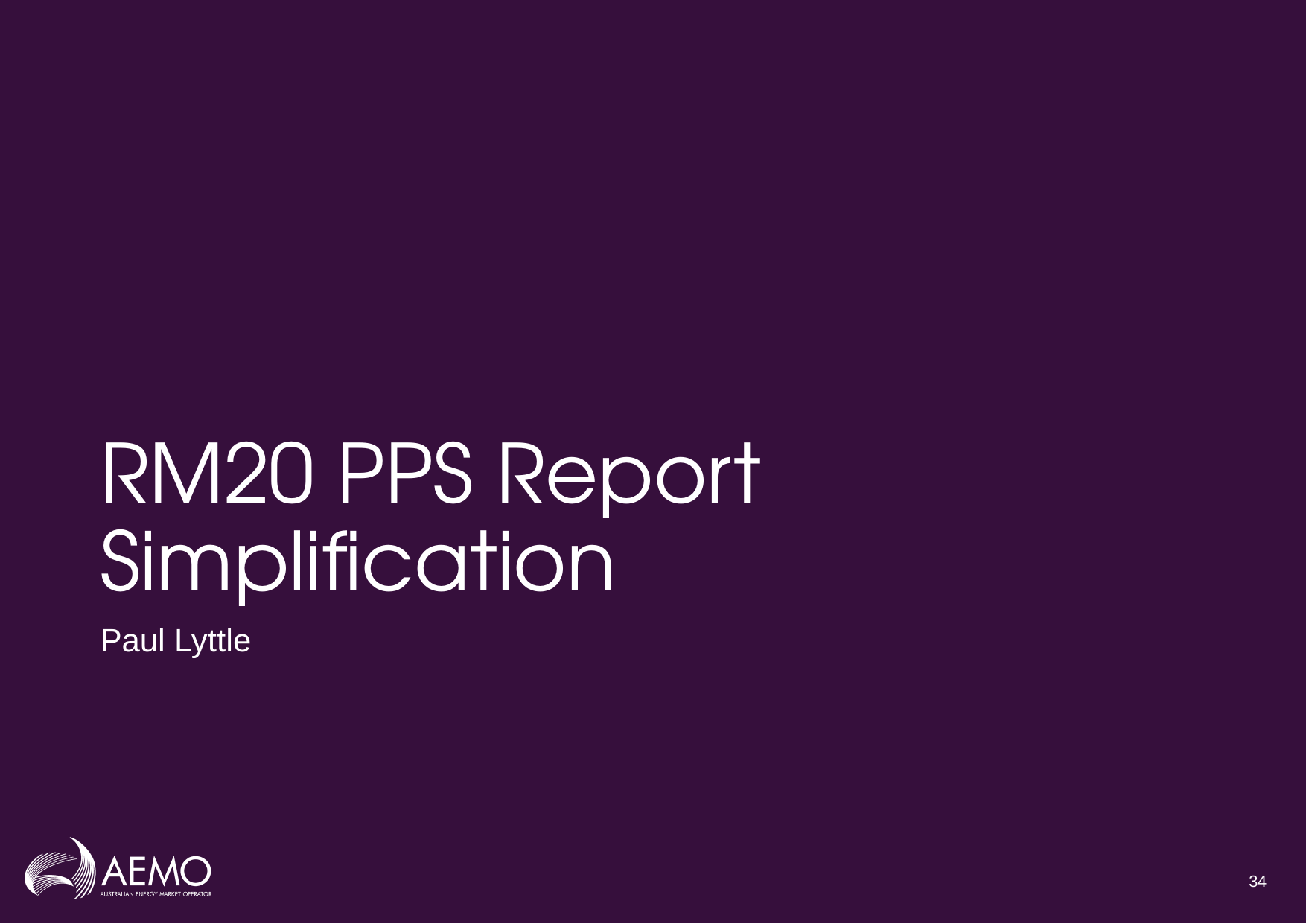

# RM20 PPS Report Simplification
Paul Lyttle
34